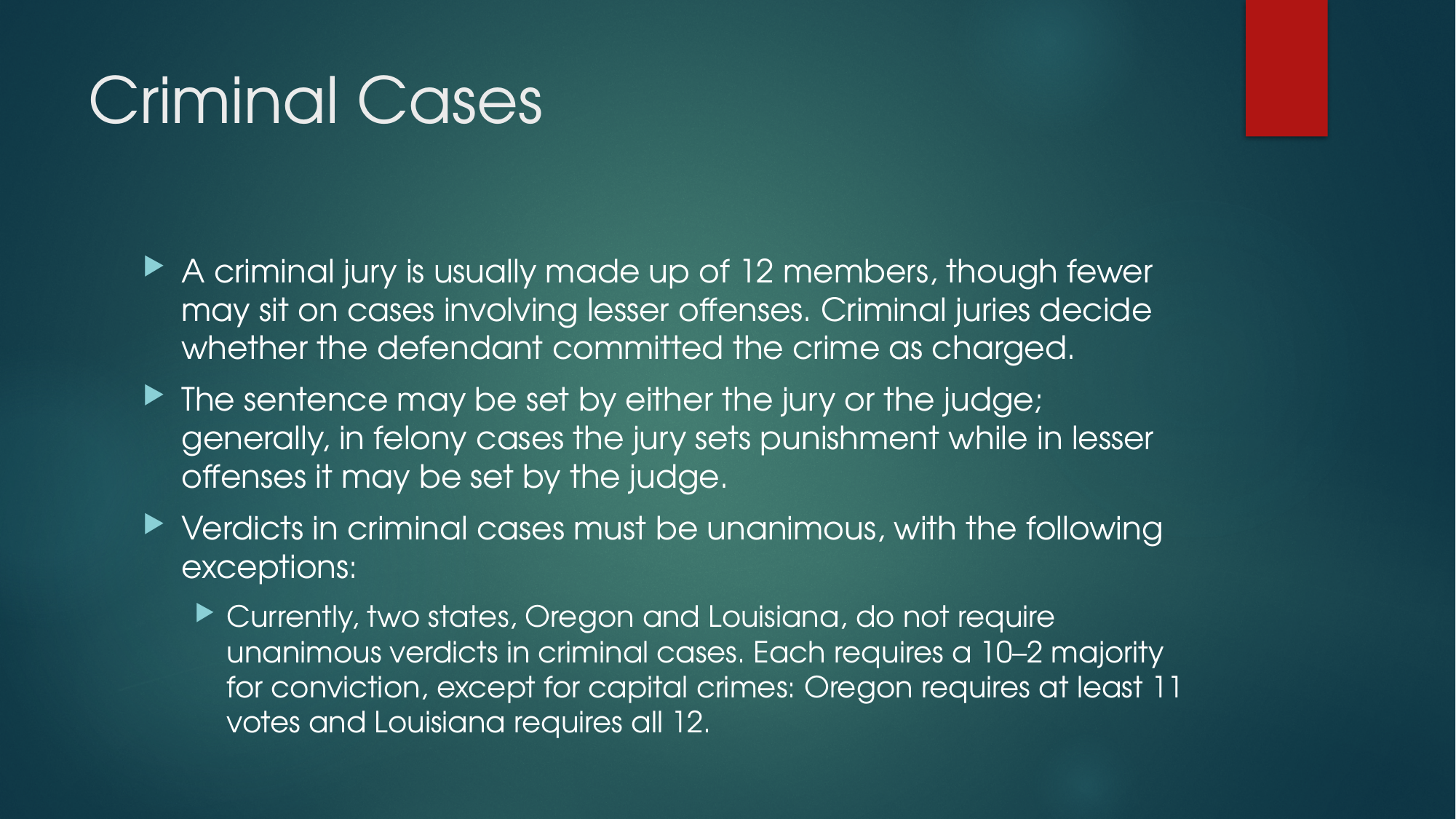

# Criminal Cases
A criminal jury is usually made up of 12 members, though fewer may sit on cases involving lesser offenses. Criminal juries decide whether the defendant committed the crime as charged.
The sentence may be set by either the jury or the judge; generally, in felony cases the jury sets punishment while in lesser offenses it may be set by the judge.
Verdicts in criminal cases must be unanimous, with the following exceptions:
Currently, two states, Oregon and Louisiana, do not require unanimous verdicts in criminal cases. Each requires a 10–2 majority for conviction, except for capital crimes: Oregon requires at least 11 votes and Louisiana requires all 12.